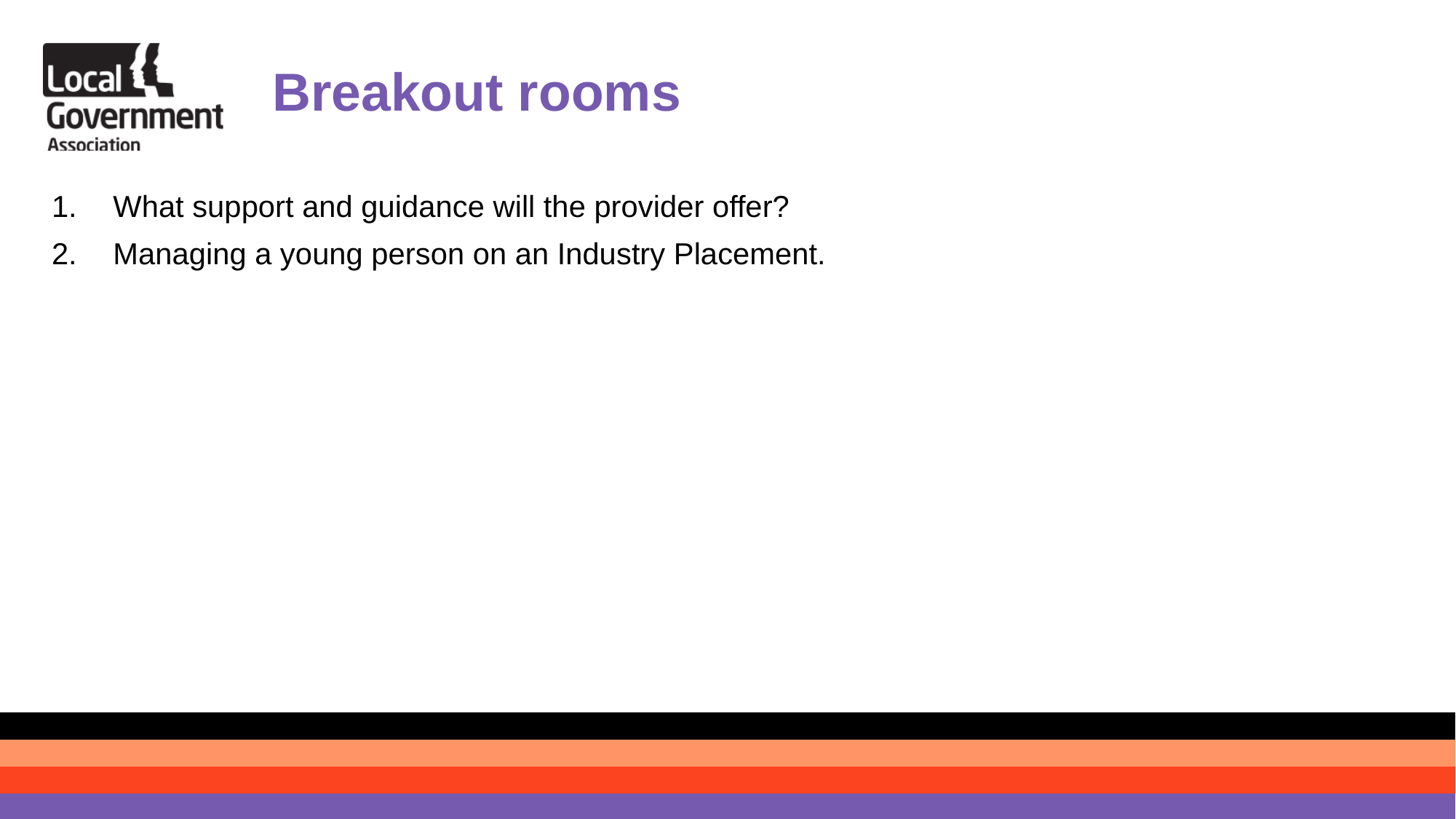

# Breakout rooms
What support and guidance will the provider offer?
Managing a young person on an Industry Placement.